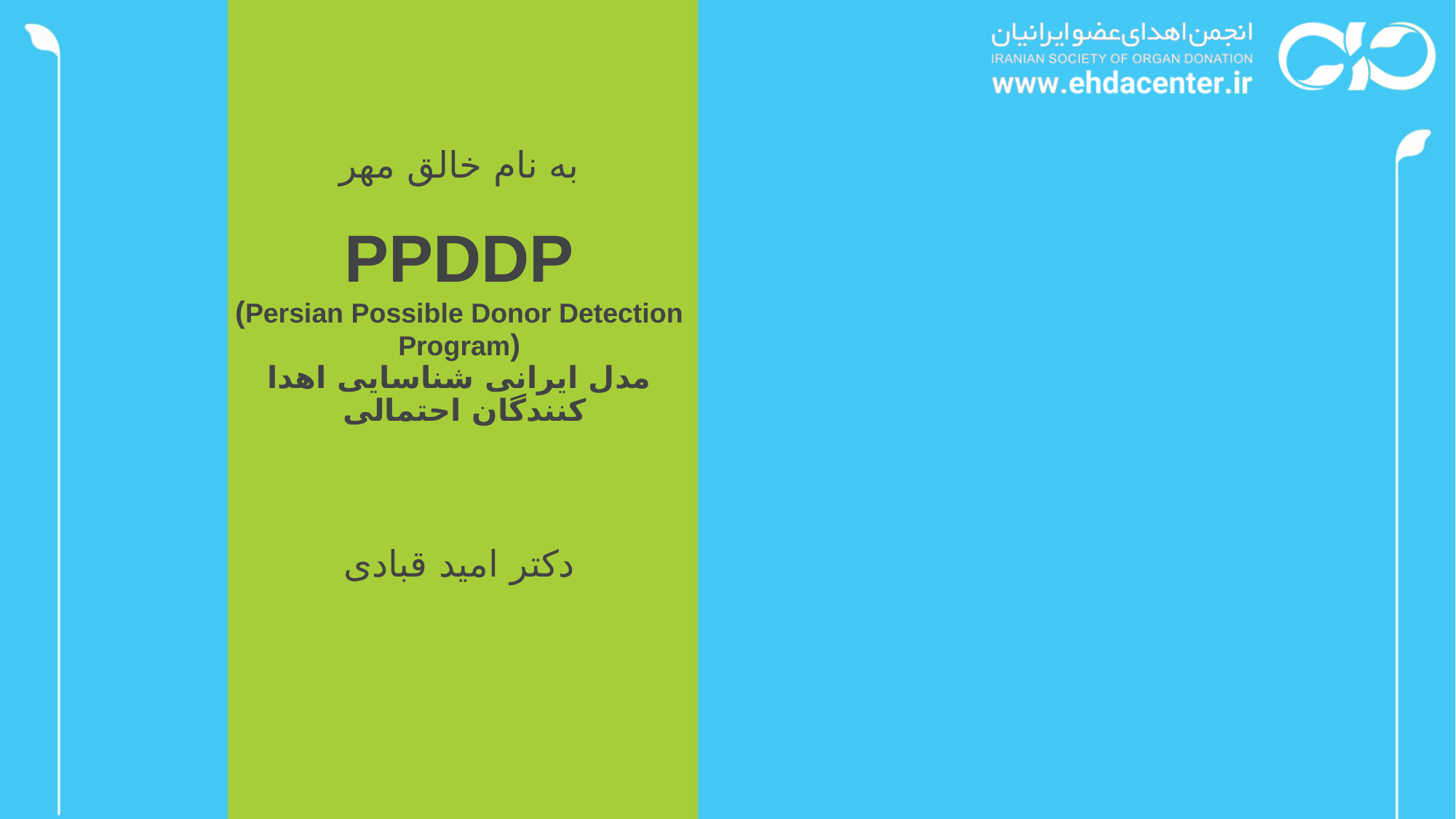

به نام خالق مهر
# PPDDP (Persian Possible Donor Detection Program) مدل ایرانی شناسایی اهدا کنندگان احتمالی
دکتر امید قبادی